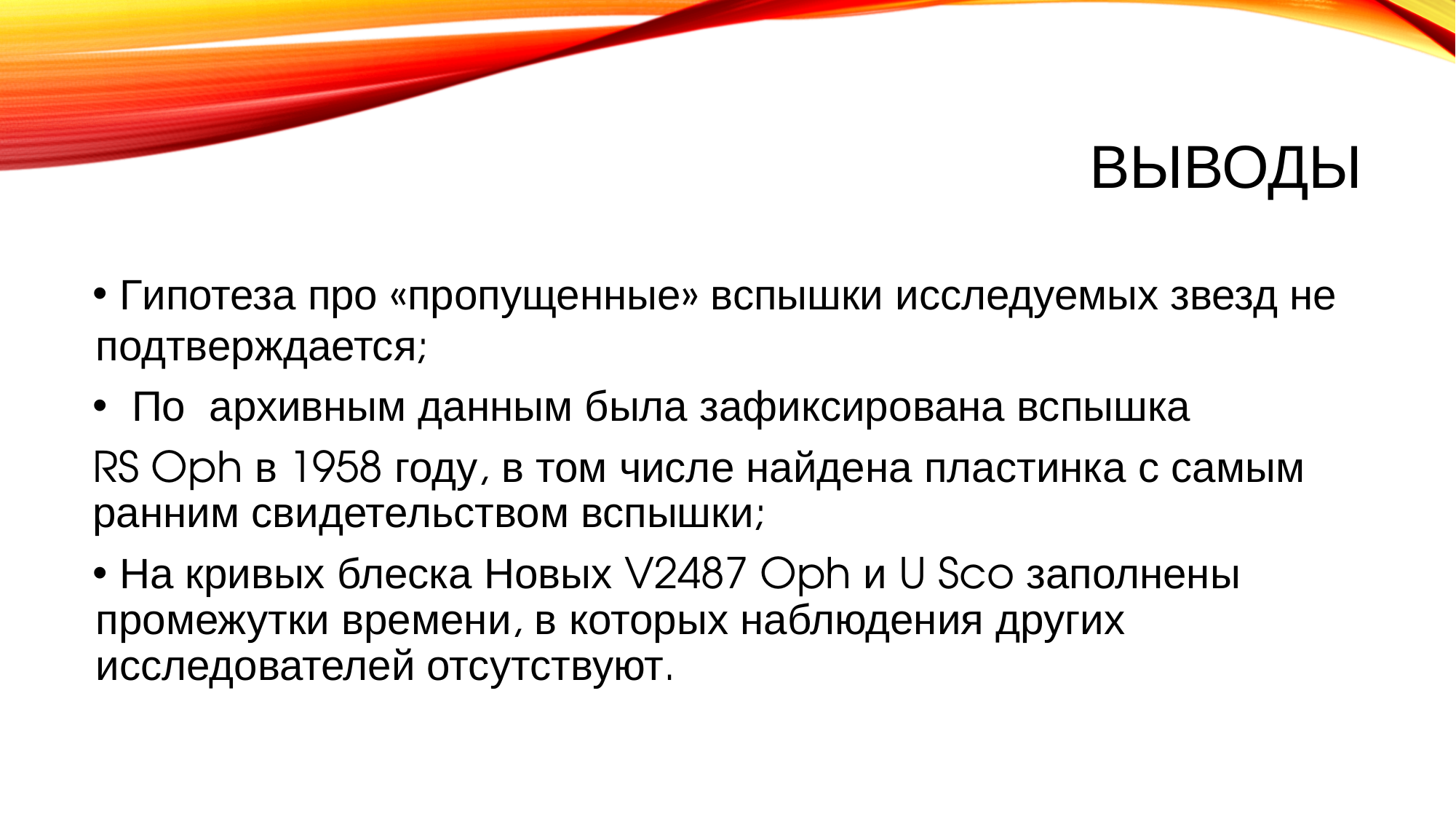

# выводы
 Гипотеза про «пропущенные» вспышки исследуемых звезд не подтверждается;
 По  архивным данным была зафиксирована вспышка
RS Oph в 1958 году, в том числе найдена пластинка с самым ранним свидетельством вспышки;
 На кривых блеска Новых V2487 Oph и U Sco заполнены промежутки времени, в которых наблюдения других исследователей отсутствуют.